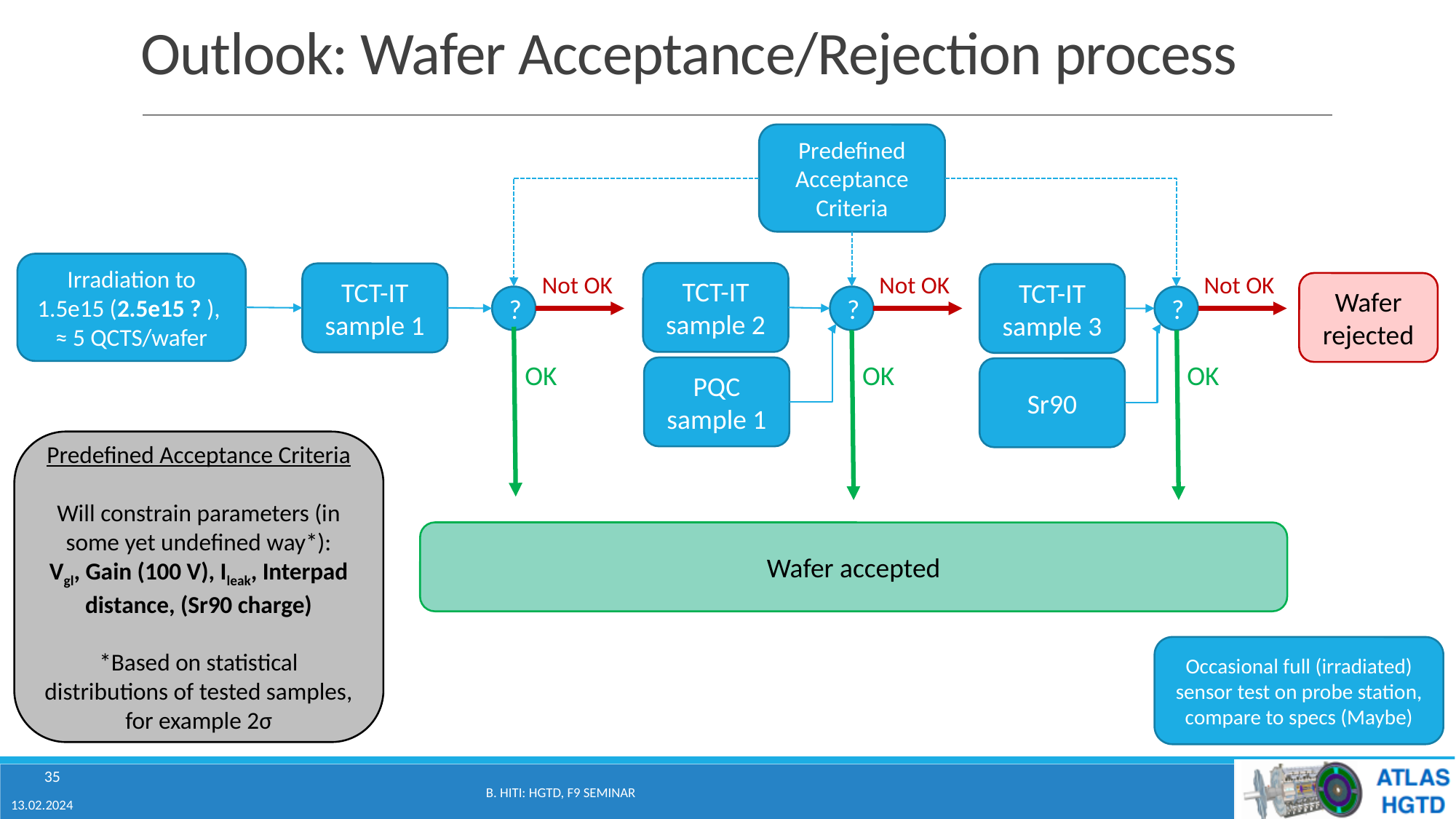

# Outlook: Wafer Acceptance/Rejection process
Predefined Acceptance Criteria
Irradiation to 1.5e15 (2.5e15 ? ),
≈ 5 QCTS/wafer
TCT-IT sample 2
TCT-IT sample 1
TCT-IT sample 3
Not OK
Not OK
Not OK
Wafer rejected
?
?
?
OK
OK
OK
PQC sample 1
Sr90
Predefined Acceptance Criteria

Will constrain parameters (in some yet undefined way*):
Vgl, Gain (100 V), Ileak, Interpad distance, (Sr90 charge)

*Based on statistical distributions of tested samples, for example 2σ
Wafer accepted
Occasional full (irradiated) sensor test on probe station, compare to specs (Maybe)
35
B. Hiti: HGTD, F9 Seminar
13.02.2024